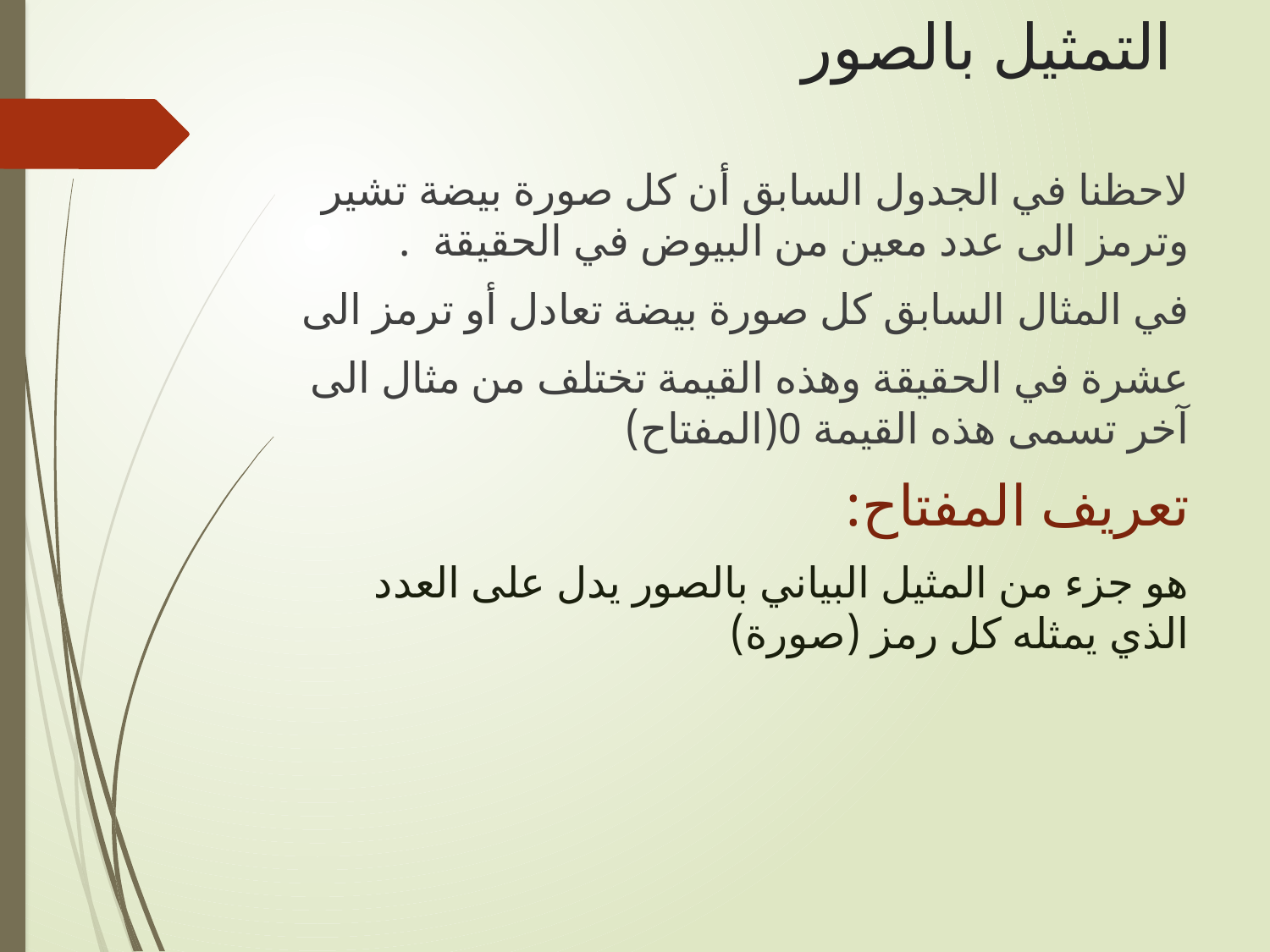

# التمثيل بالصور
لاحظنا في الجدول السابق أن كل صورة بيضة تشير وترمز الى عدد معين من البيوض في الحقيقة  .
في المثال السابق كل صورة بيضة تعادل أو ترمز الى
عشرة في الحقيقة وهذه القيمة تختلف من مثال الى آخر تسمى هذه القيمة 0(المفتاح)
تعريف المفتاح:
هو جزء من المثيل البياني بالصور يدل على العدد الذي يمثله كل رمز (صورة)